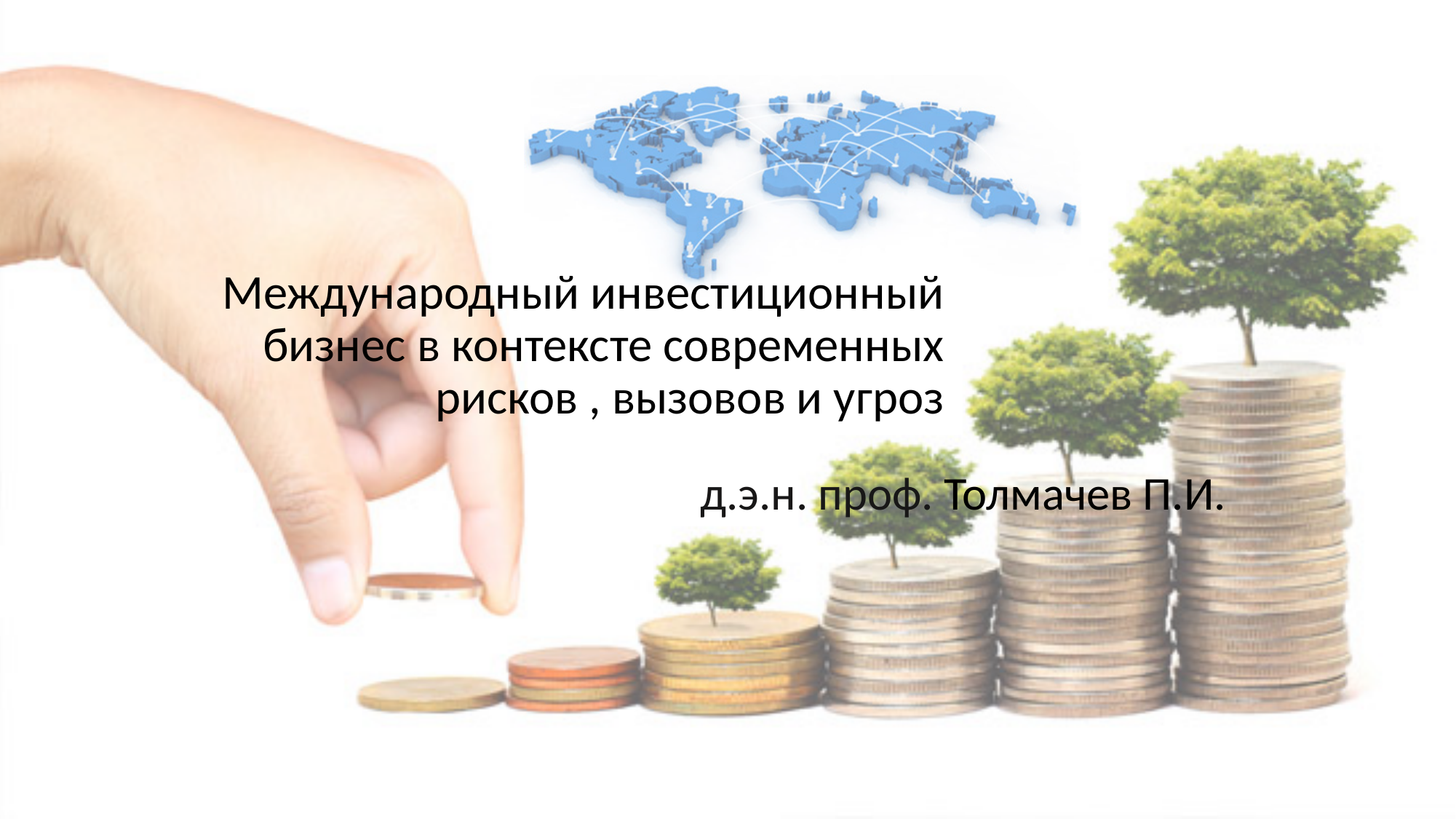

Международный инвестиционный бизнес в контексте современных рисков , вызовов и угроз
д.э.н. проф. Толмачев П.И.